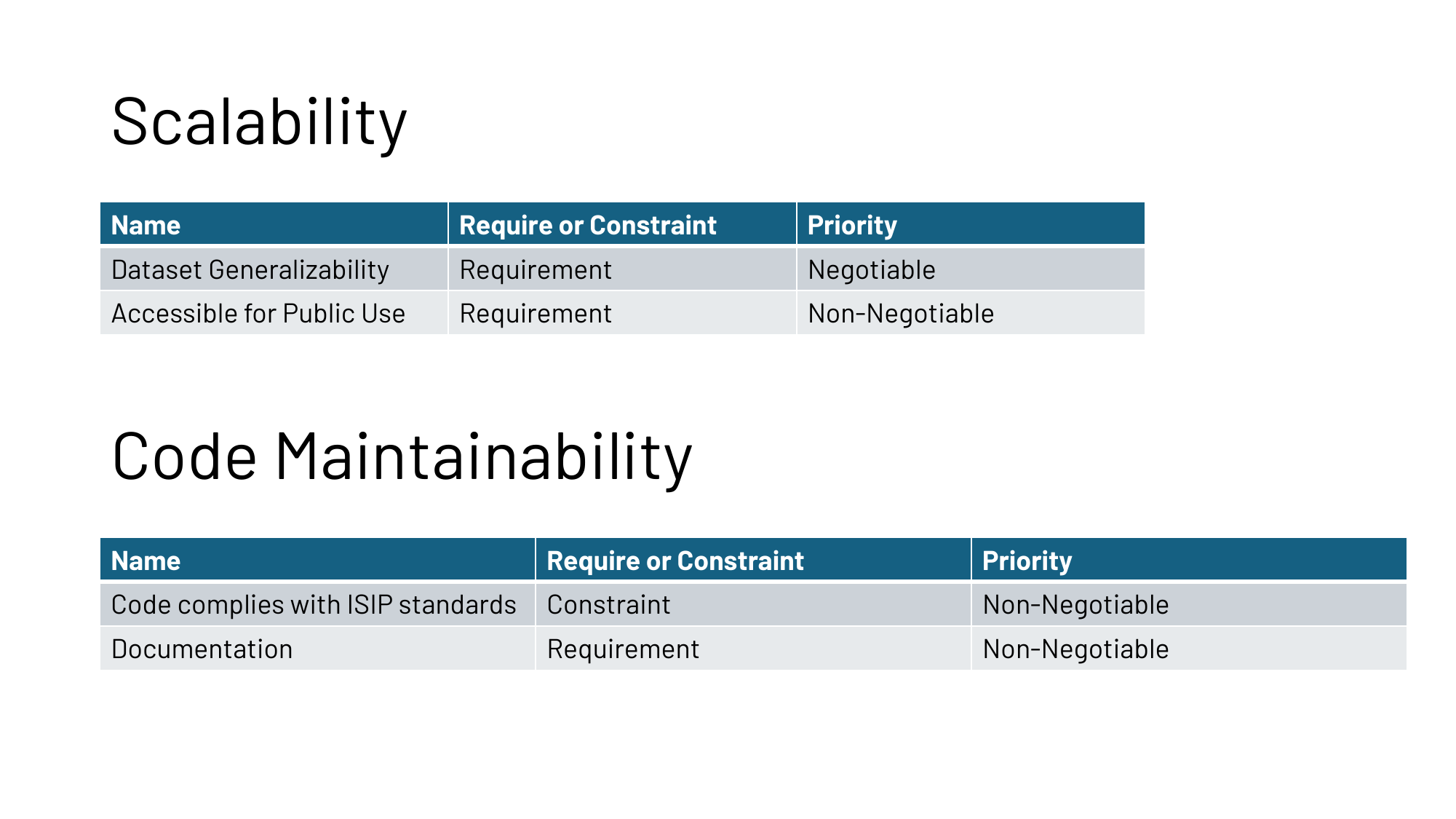

# Scalability
| Name | Require or Constraint | Priority |
| --- | --- | --- |
| Dataset Generalizability | Requirement | Negotiable |
| Accessible for Public Use | Requirement | Non-Negotiable |
Code Maintainability
| Name | Require or Constraint | Priority |
| --- | --- | --- |
| Code complies with ISIP standards | Constraint | Non-Negotiable |
| Documentation | Requirement | Non-Negotiable |